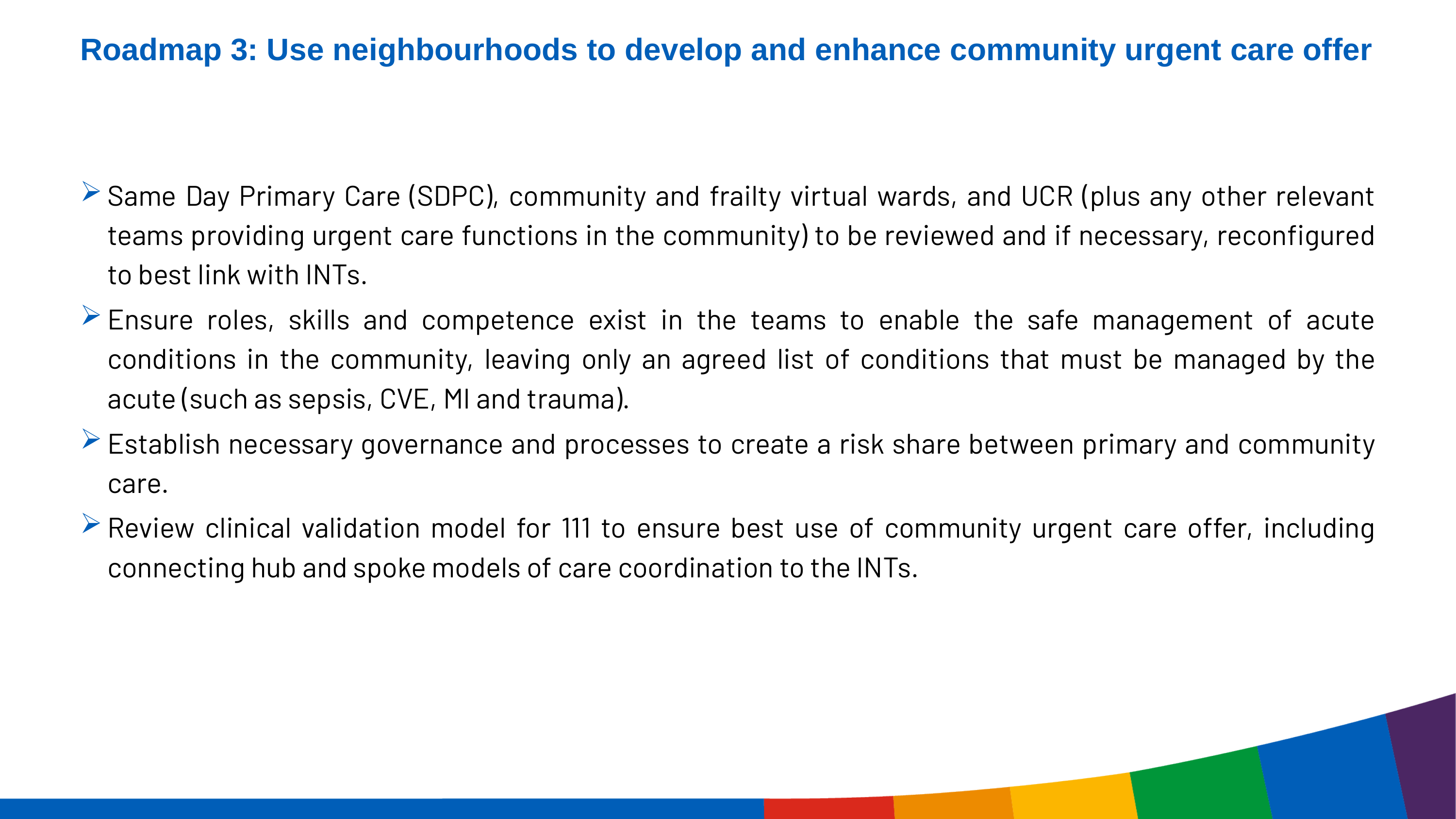

# Roadmap 3: Use neighbourhoods to develop and enhance community urgent care offer
Same Day Primary Care (SDPC), community and frailty virtual wards, and UCR (plus any other relevant teams providing urgent care functions in the community) to be reviewed and if necessary, reconfigured to best link with INTs.
Ensure roles, skills and competence exist in the teams to enable the safe management of acute conditions in the community, leaving only an agreed list of conditions that must be managed by the acute (such as sepsis, CVE, MI and trauma).
Establish necessary governance and processes to create a risk share between primary and community care.
Review clinical validation model for 111 to ensure best use of community urgent care offer, including connecting hub and spoke models of care coordination to the INTs.